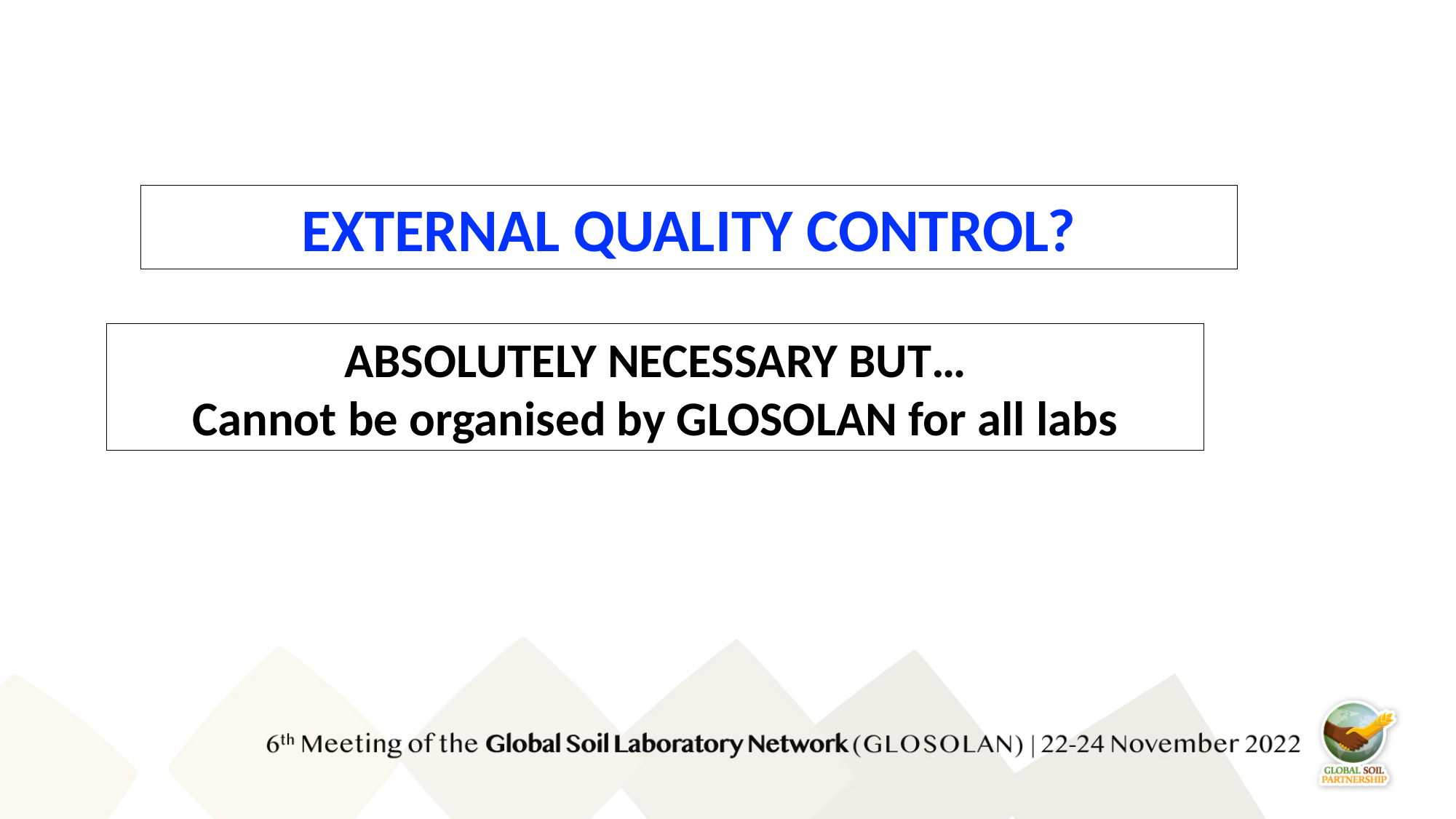

EXTERNAL QUALITY CONTROL?
ABSOLUTELY NECESSARY BUT…
Cannot be organised by GLOSOLAN for all labs